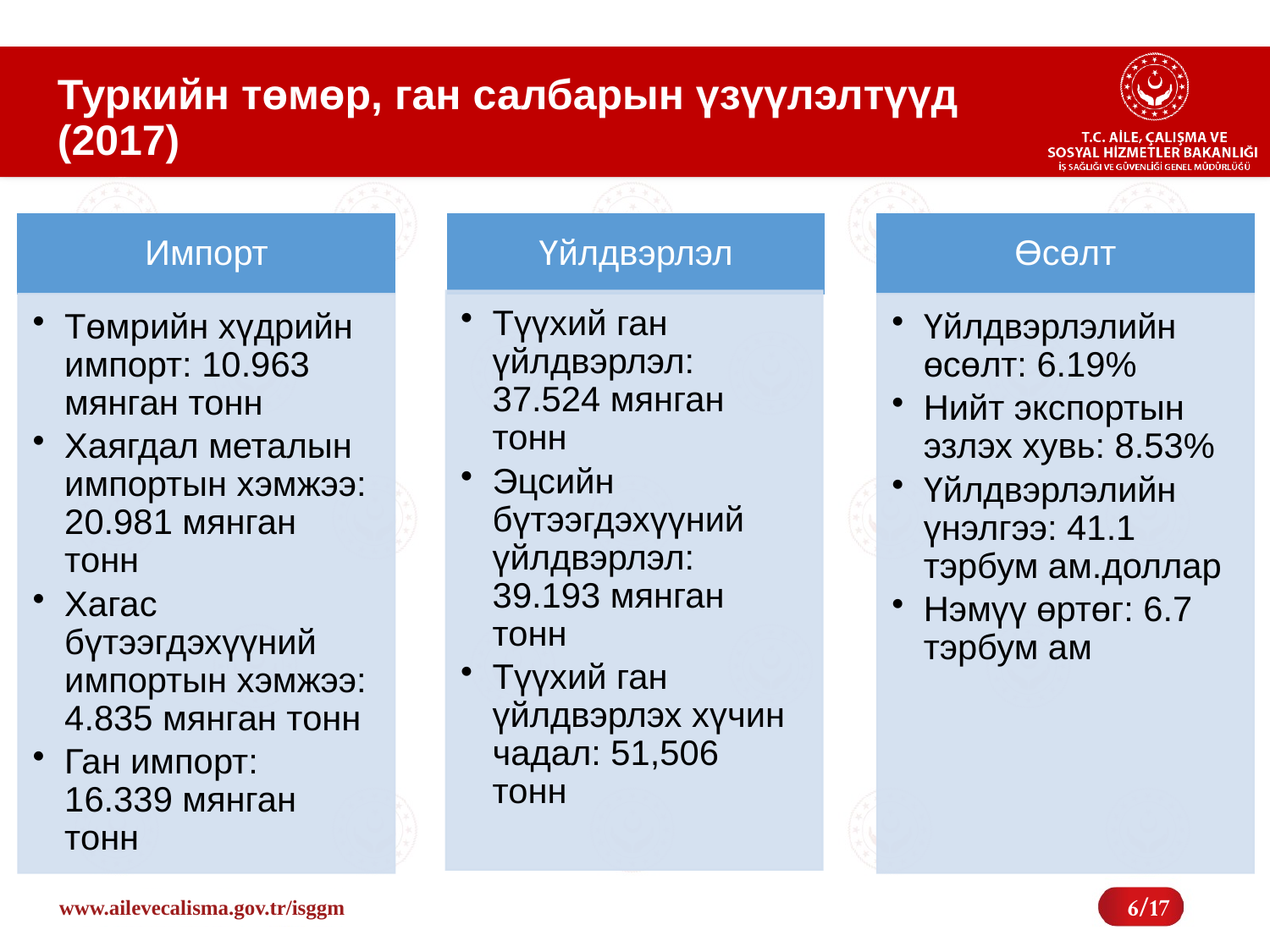

# Туркийн төмөр, ган салбарын үзүүлэлтүүд (2017)
Импорт
Төмрийн хүдрийн импорт: 10.963 мянган тонн
Хаягдал металын импортын хэмжээ: 20.981 мянган тонн
Хагас бүтээгдэхүүний импортын хэмжээ: 4.835 мянган тонн
Ган импорт: 16.339 мянган тонн
Үйлдвэрлэл
Түүхий ган үйлдвэрлэл: 37.524 мянган тонн
Эцсийн бүтээгдэхүүний үйлдвэрлэл: 39.193 мянган тонн
Түүхий ган үйлдвэрлэх хүчин чадал: 51,506 тонн
Өсөлт
Үйлдвэрлэлийн өсөлт: 6.19%
Нийт экспортын эзлэх хувь: 8.53%
Үйлдвэрлэлийн үнэлгээ: 41.1 тэрбум ам.доллар
Нэмүү өртөг: 6.7 тэрбум ам
6/17